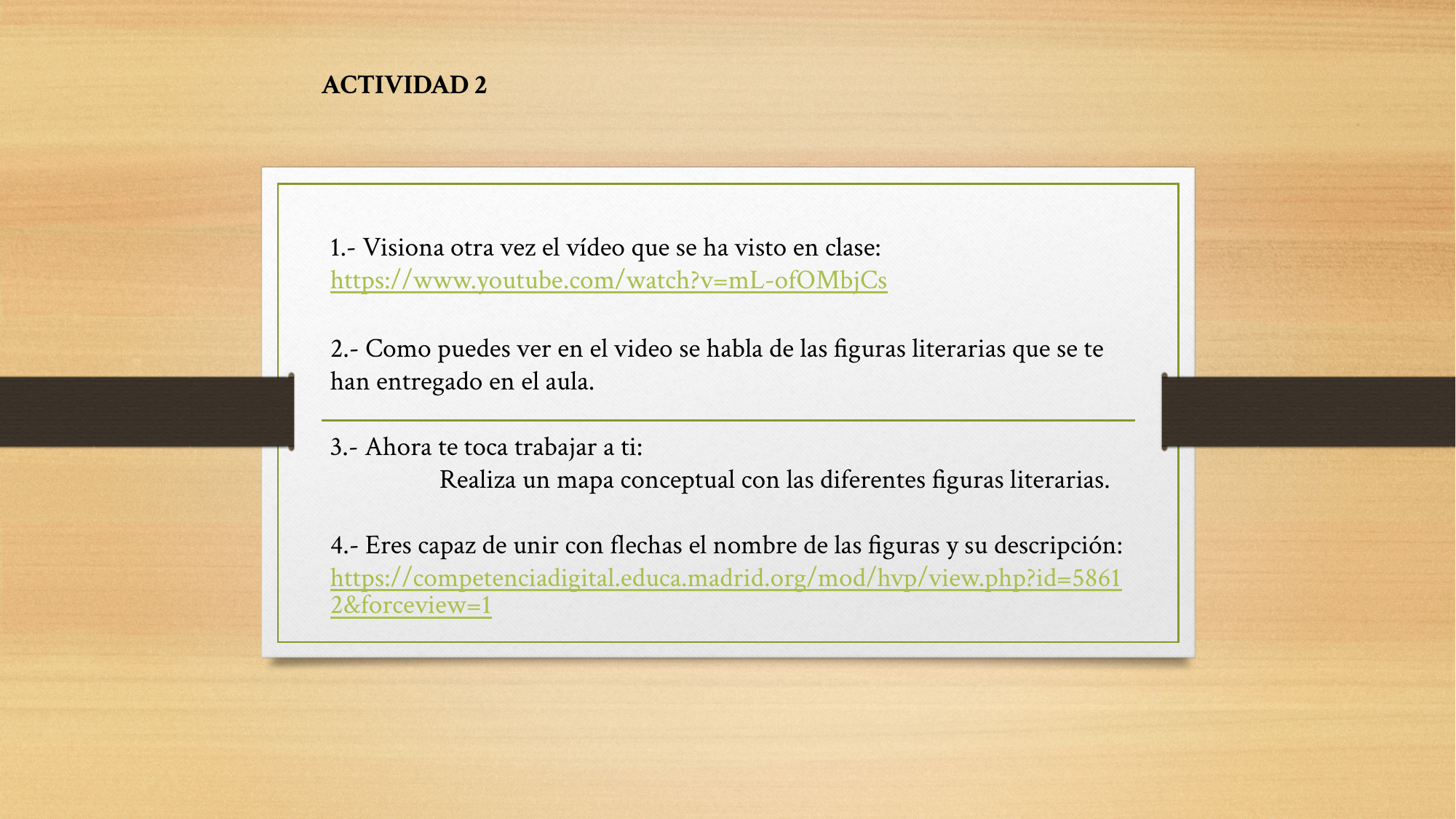

ACTIVIDAD 2
1.- Visiona otra vez el vídeo que se ha visto en clase:
https://www.youtube.com/watch?v=mL-ofOMbjCs

2.- Como puedes ver en el video se habla de las figuras literarias que se te han entregado en el aula.

3.- Ahora te toca trabajar a ti:
	Realiza un mapa conceptual con las diferentes figuras literarias.

4.- Eres capaz de unir con flechas el nombre de las figuras y su descripción:
https://competenciadigital.educa.madrid.org/mod/hvp/view.php?id=58612&forceview=1